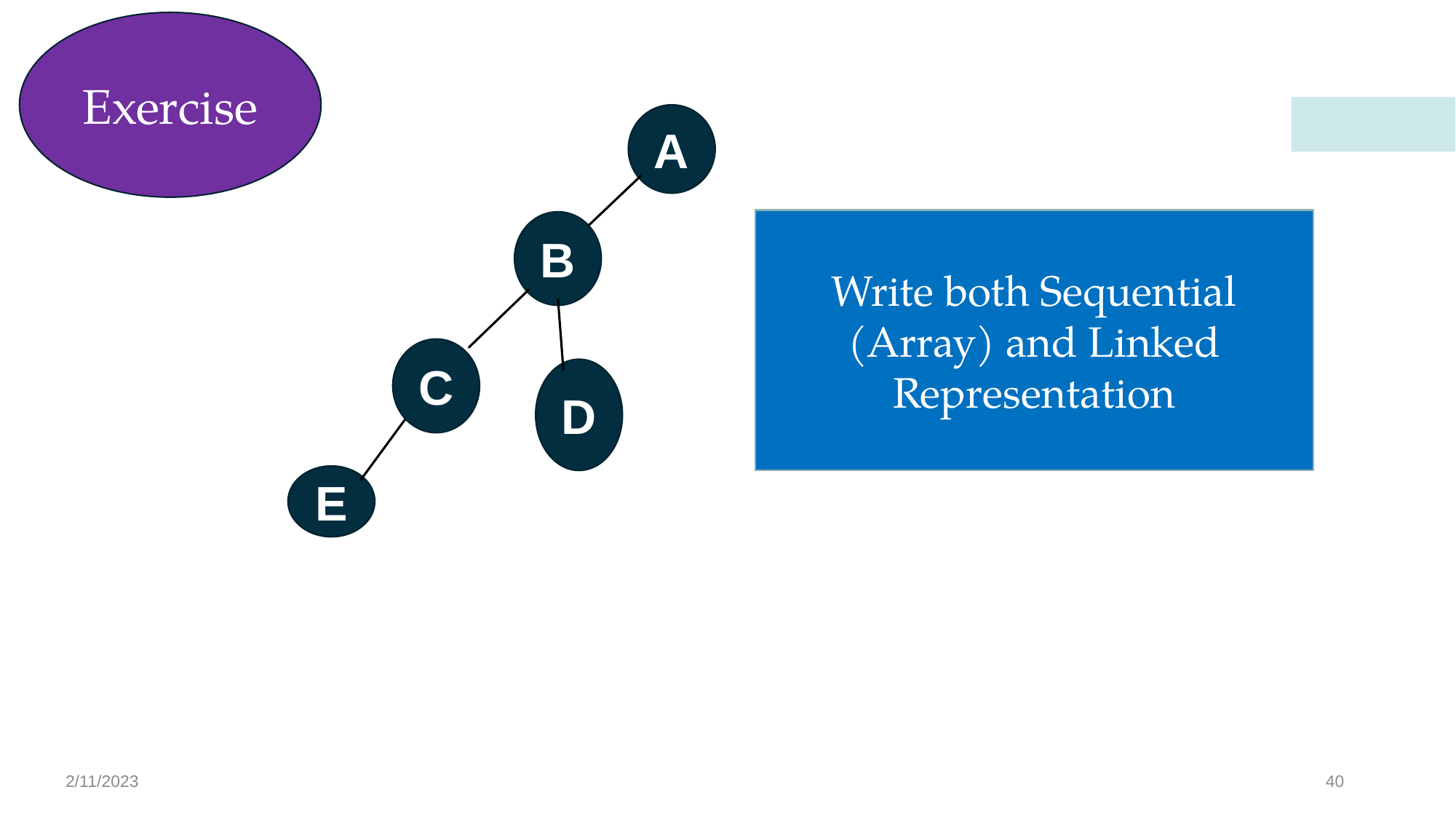

Exercise
A
Write both Sequential (Array) and Linked Representation
B
C
D
E
2/11/2023

40